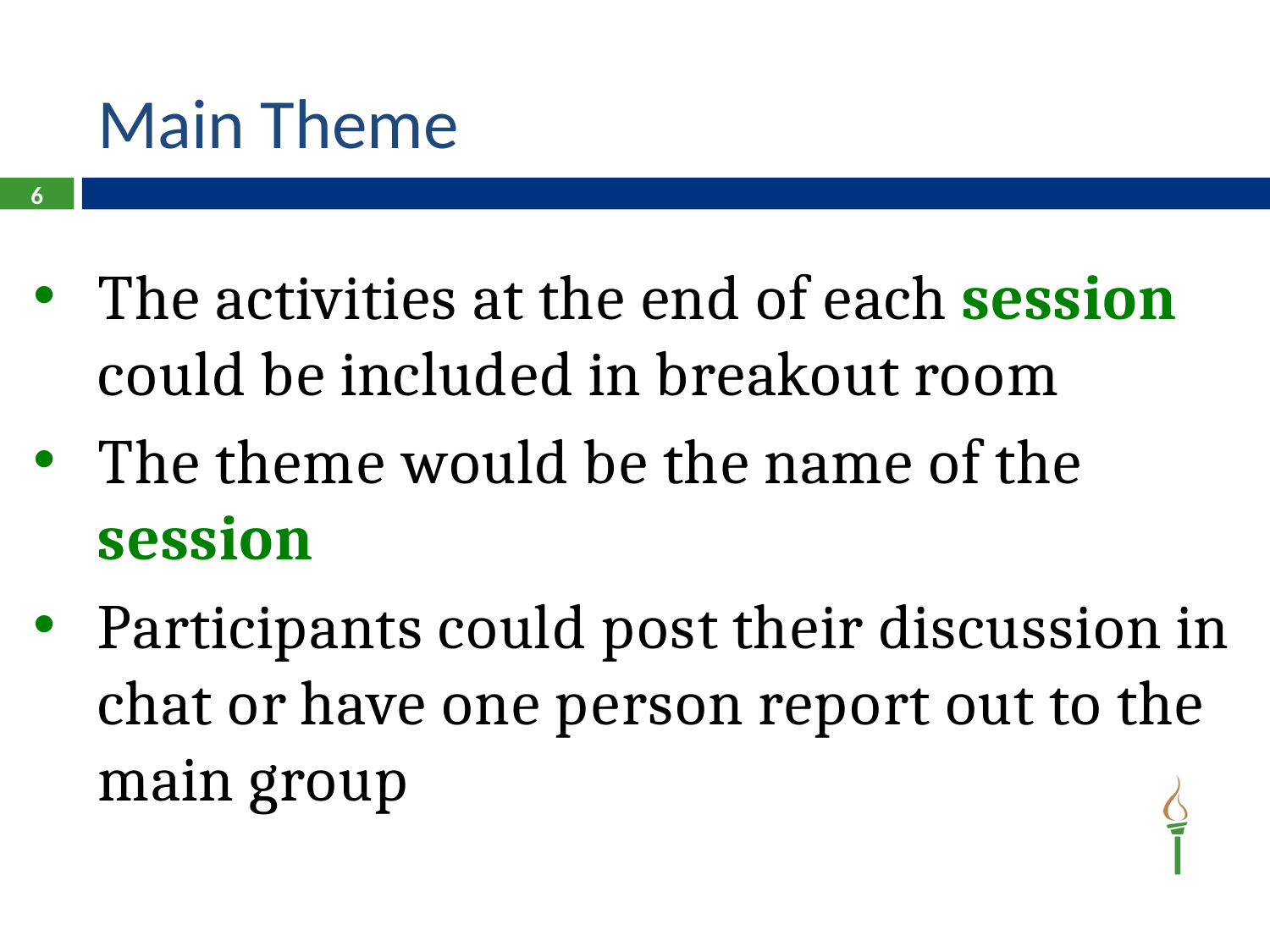

# Main Theme
6

The activities at the end of each session could be included in breakout room
The theme would be the name of the session
Participants could post their discussion in chat or have one person report out to the main group